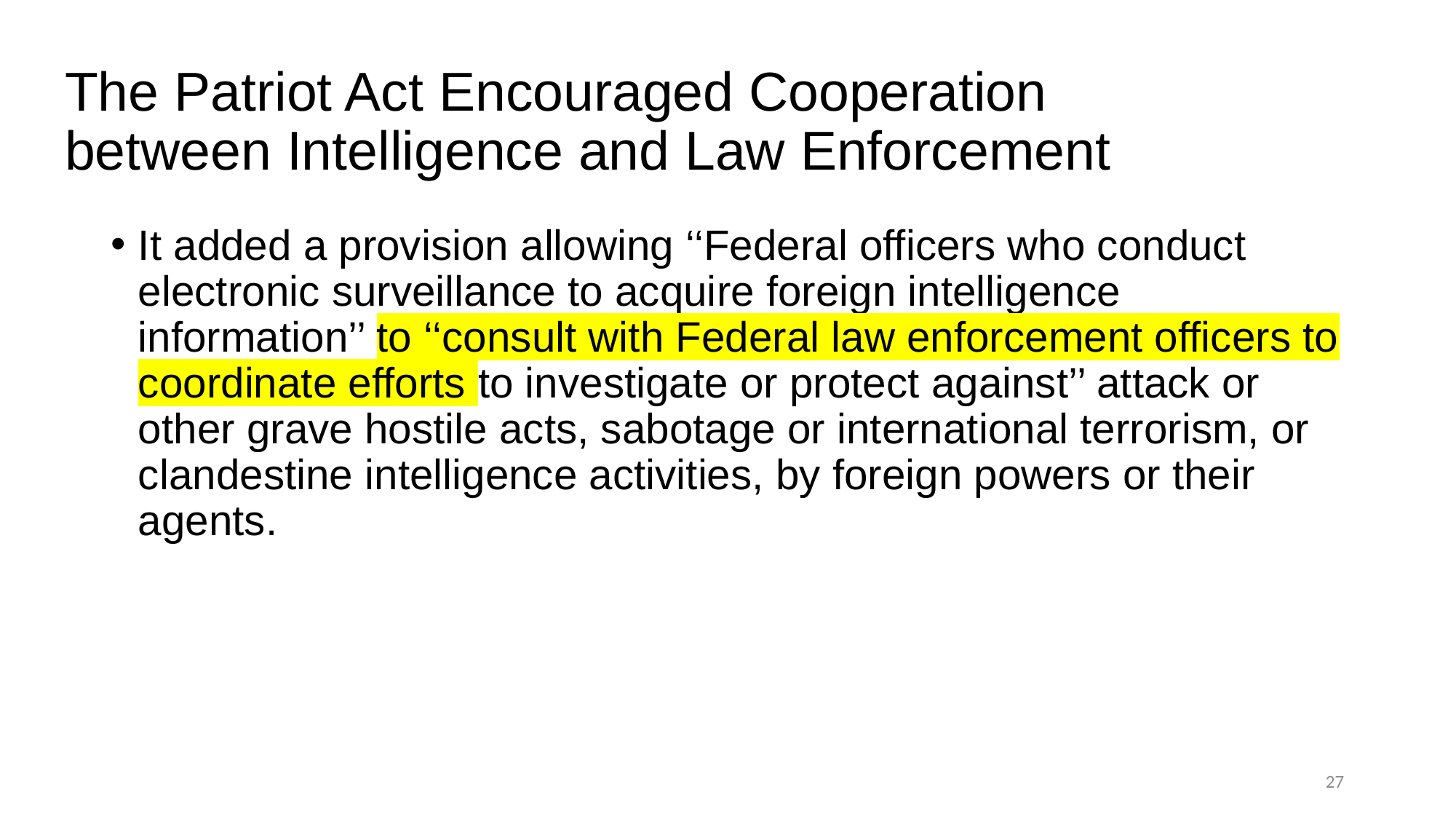

# The Patriot Act Encouraged Cooperation between Intelligence and Law Enforcement
It added a provision allowing ‘‘Federal officers who conduct electronic surveillance to acquire foreign intelligence information’’ to ‘‘consult with Federal law enforcement officers to coordinate efforts to investigate or protect against’’ attack or other grave hostile acts, sabotage or international terrorism, or clandestine intelligence activities, by foreign powers or their agents.
27